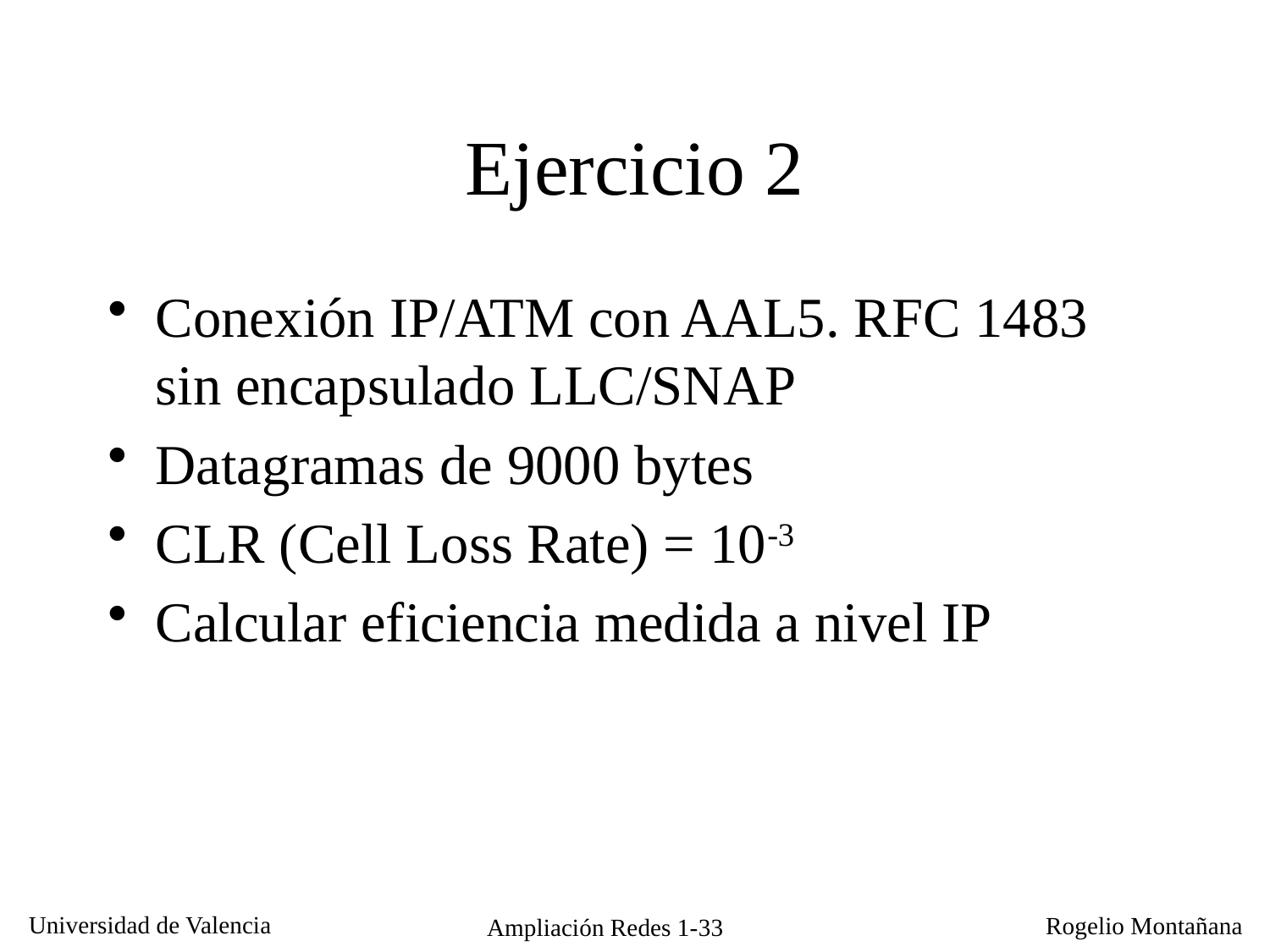

Ejercicio 2
Conexión IP/ATM con AAL5. RFC 1483 sin encapsulado LLC/SNAP
Datagramas de 9000 bytes
CLR (Cell Loss Rate) = 10-3
Calcular eficiencia medida a nivel IP